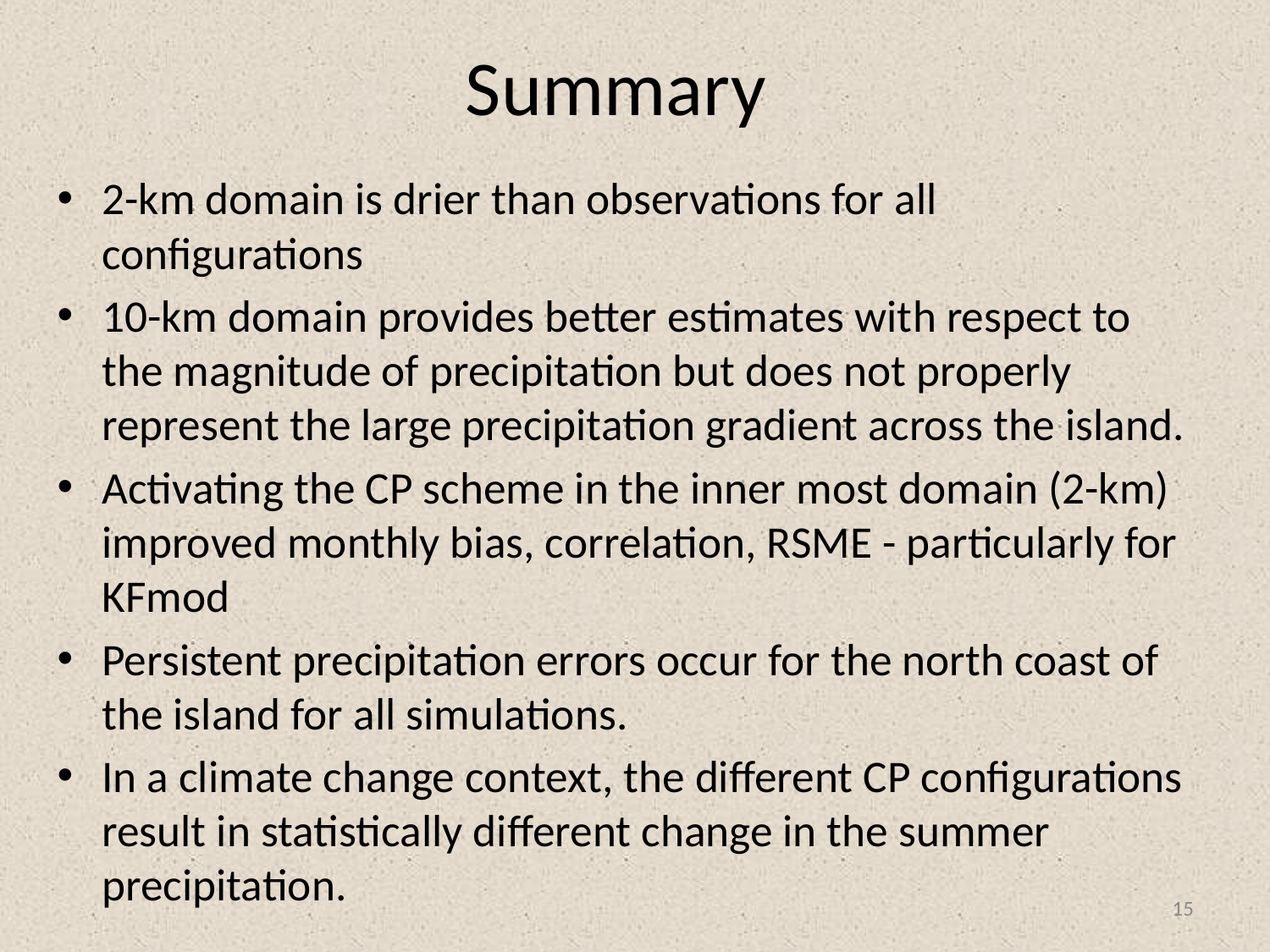

# Summary
2-km domain is drier than observations for all configurations
10-km domain provides better estimates with respect to the magnitude of precipitation but does not properly represent the large precipitation gradient across the island.
Activating the CP scheme in the inner most domain (2-km) improved monthly bias, correlation, RSME - particularly for KFmod
Persistent precipitation errors occur for the north coast of the island for all simulations.
In a climate change context, the different CP configurations result in statistically different change in the summer precipitation.

15